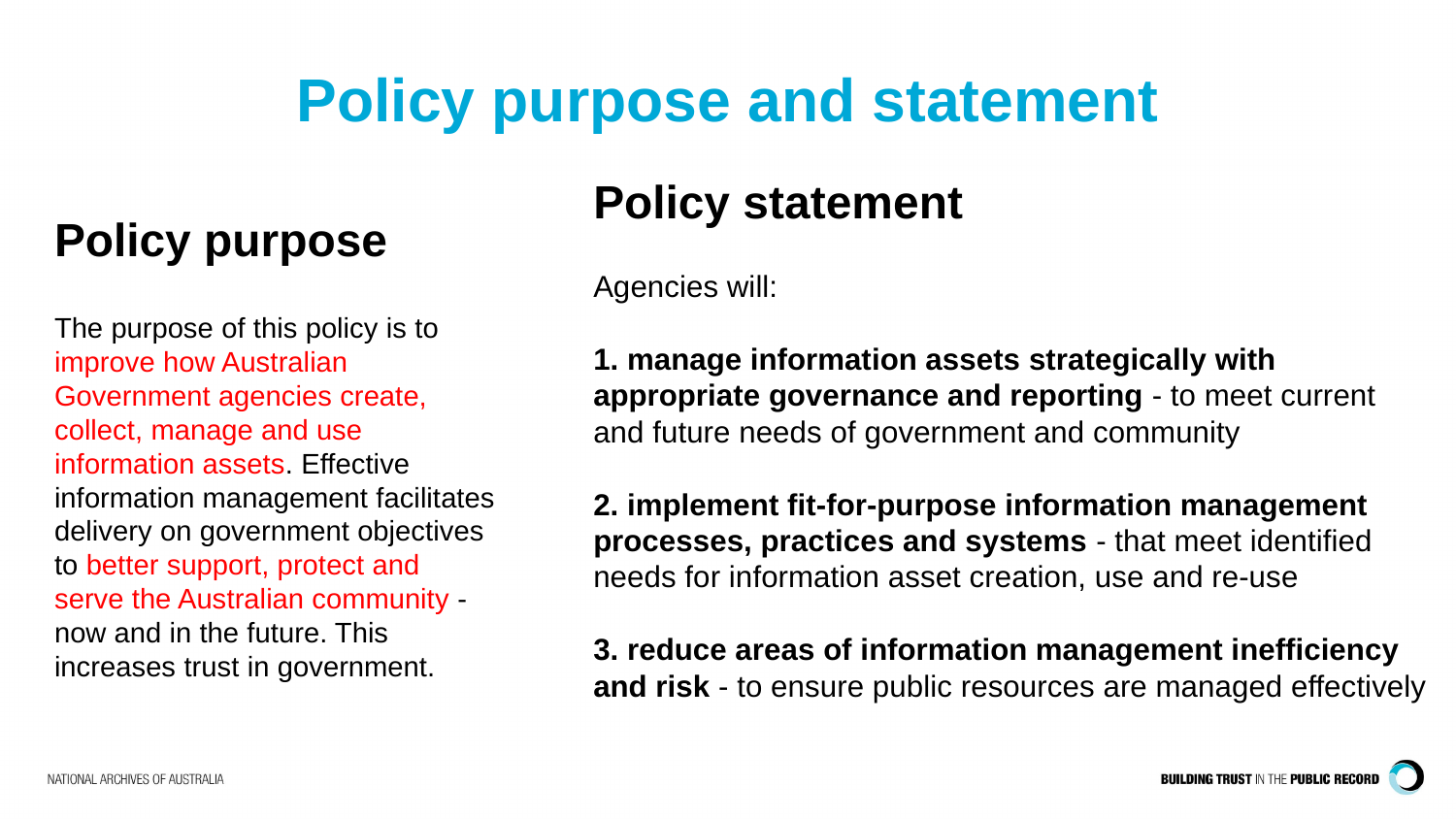

Policy purpose and statement

Policy statement

Agencies will:
1. manage information assets strategically with appropriate governance and reporting - to meet current
and future needs of government and community

2. implement fit-for-purpose information management
processes, practices and systems - that meet identified
needs for information asset creation, use and re-use

3. reduce areas of information management inefficiency
and risk - to ensure public resources are managed effectively
Policy purpose

The purpose of this policy is to improve how Australian Government agencies create, collect, manage and use information assets. Effective information management facilitates delivery on government objectives to better support, protect and serve the Australian community -  now and in the future. This increases trust in government.